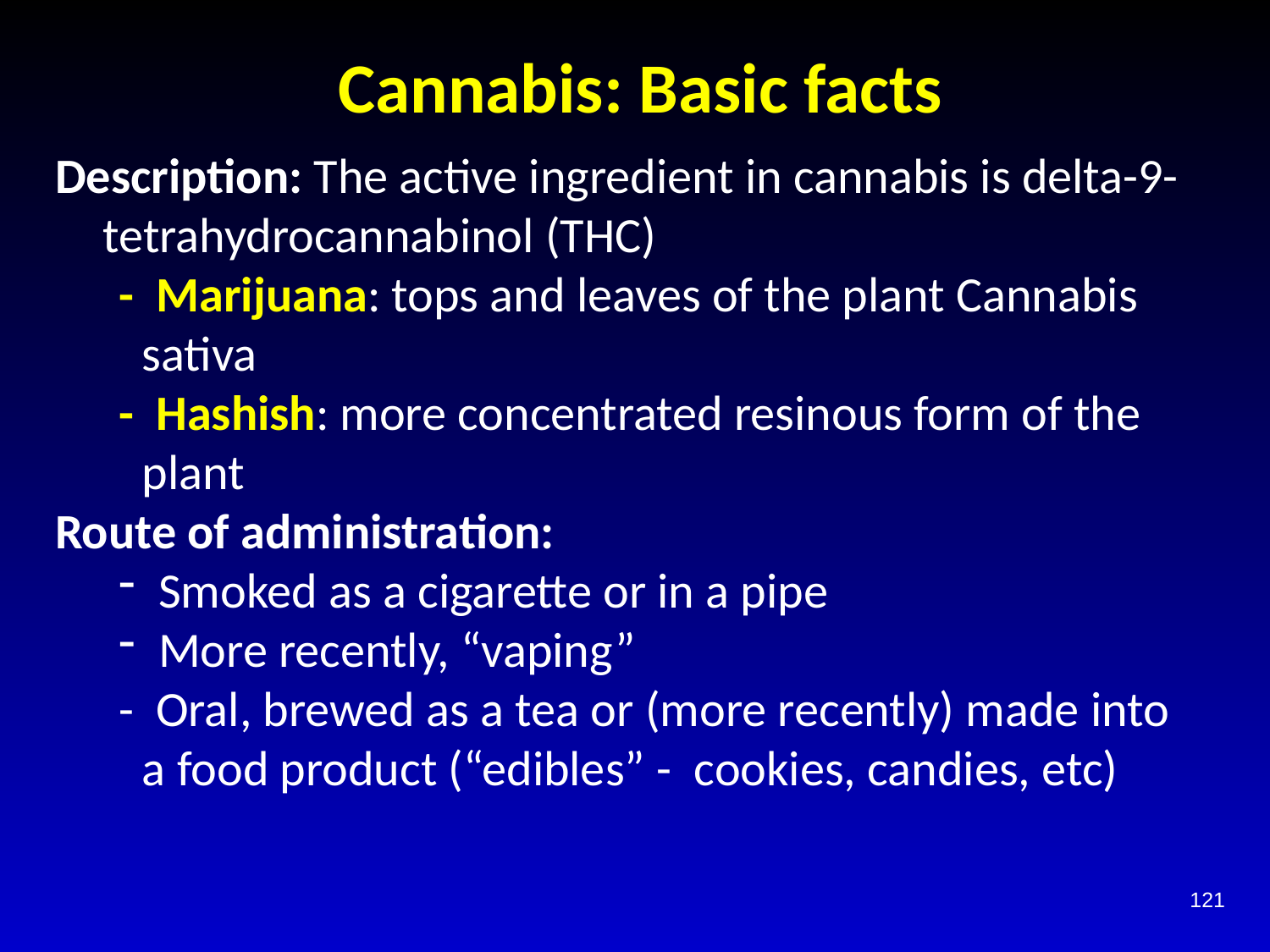

# Cannabis: Basic facts
Description: The active ingredient in cannabis is delta-9-tetrahydrocannabinol (THC)
-  Marijuana: tops and leaves of the plant Cannabis sativa
-  Hashish: more concentrated resinous form of the plant
Route of administration:
Smoked as a cigarette or in a pipe
More recently, “vaping”
-  Oral, brewed as a tea or (more recently) made into a food product (“edibles” -  cookies, candies, etc)
121